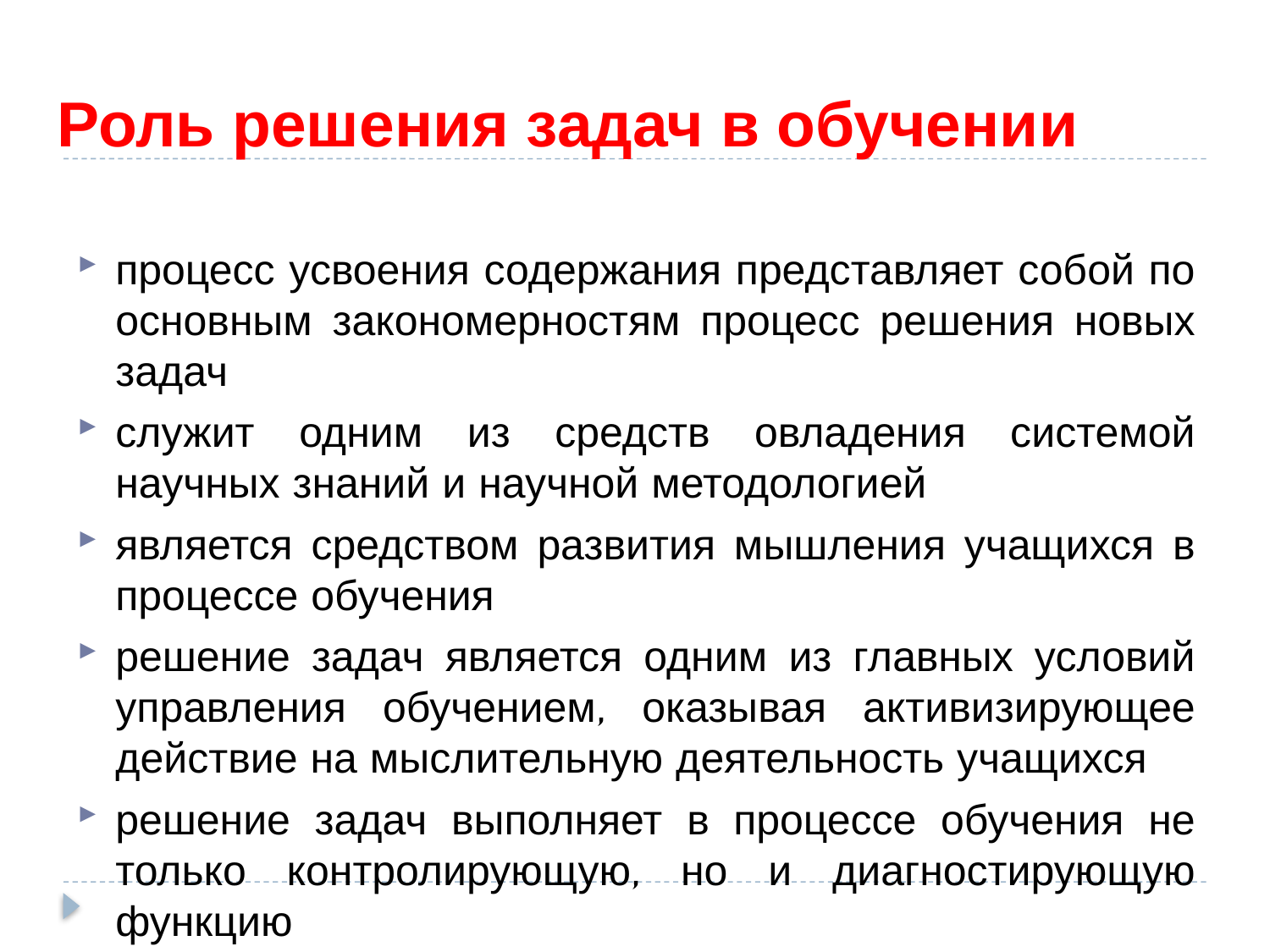

# Роль решения задач в обучении
процесс усвоения содержания представляет собой по основным закономерностям процесс решения новых задач
служит одним из средств овладения системой научных знаний и научной методологией
является средством развития мышления учащихся в процессе обучения
решение задач является одним из главных условий управления обучением, оказывая активизирующее действие на мыслительную деятельность учащихся
решение задач выполняет в процессе обучения не только контролирующую, но и диагностирующую функцию